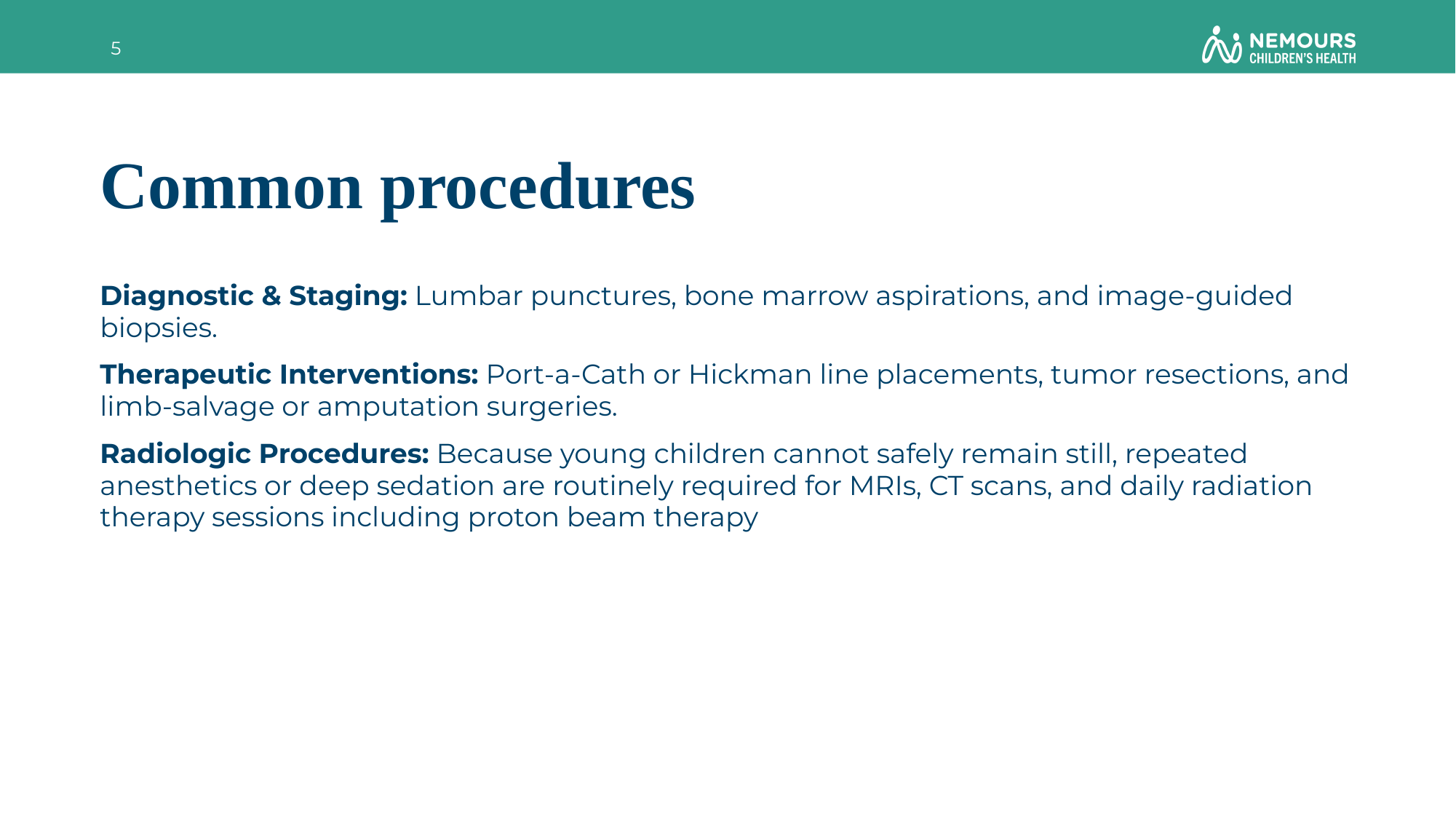

5
# Common procedures
Diagnostic & Staging: Lumbar punctures, bone marrow aspirations, and image-guided biopsies.
Therapeutic Interventions: Port-a-Cath or Hickman line placements, tumor resections, and limb-salvage or amputation surgeries.
Radiologic Procedures: Because young children cannot safely remain still, repeated anesthetics or deep sedation are routinely required for MRIs, CT scans, and daily radiation therapy sessions including proton beam therapy